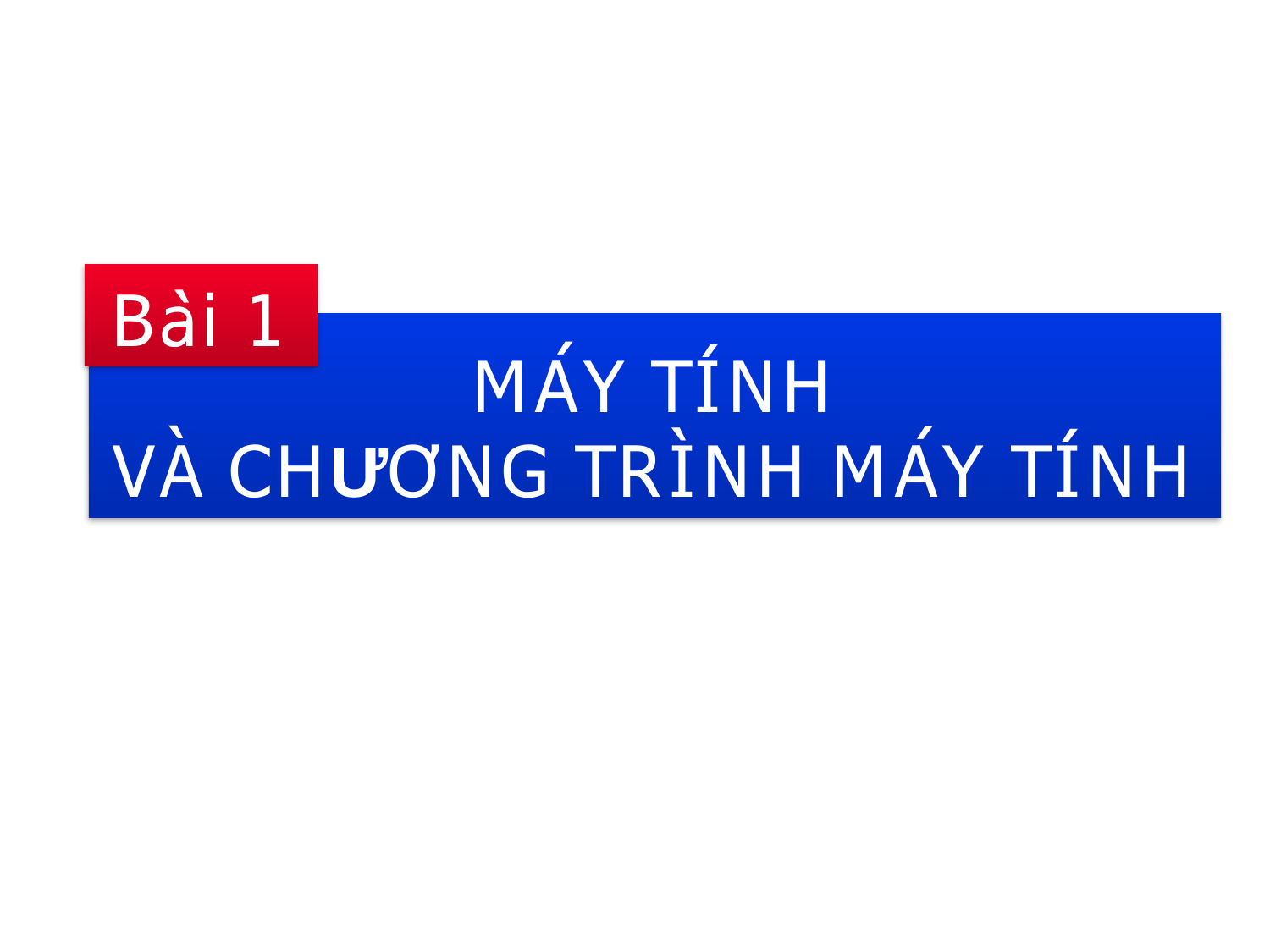

Bài 1
# MÁY TÍNH VÀ CHƯƠNG TRÌNH MÁY TÍNH